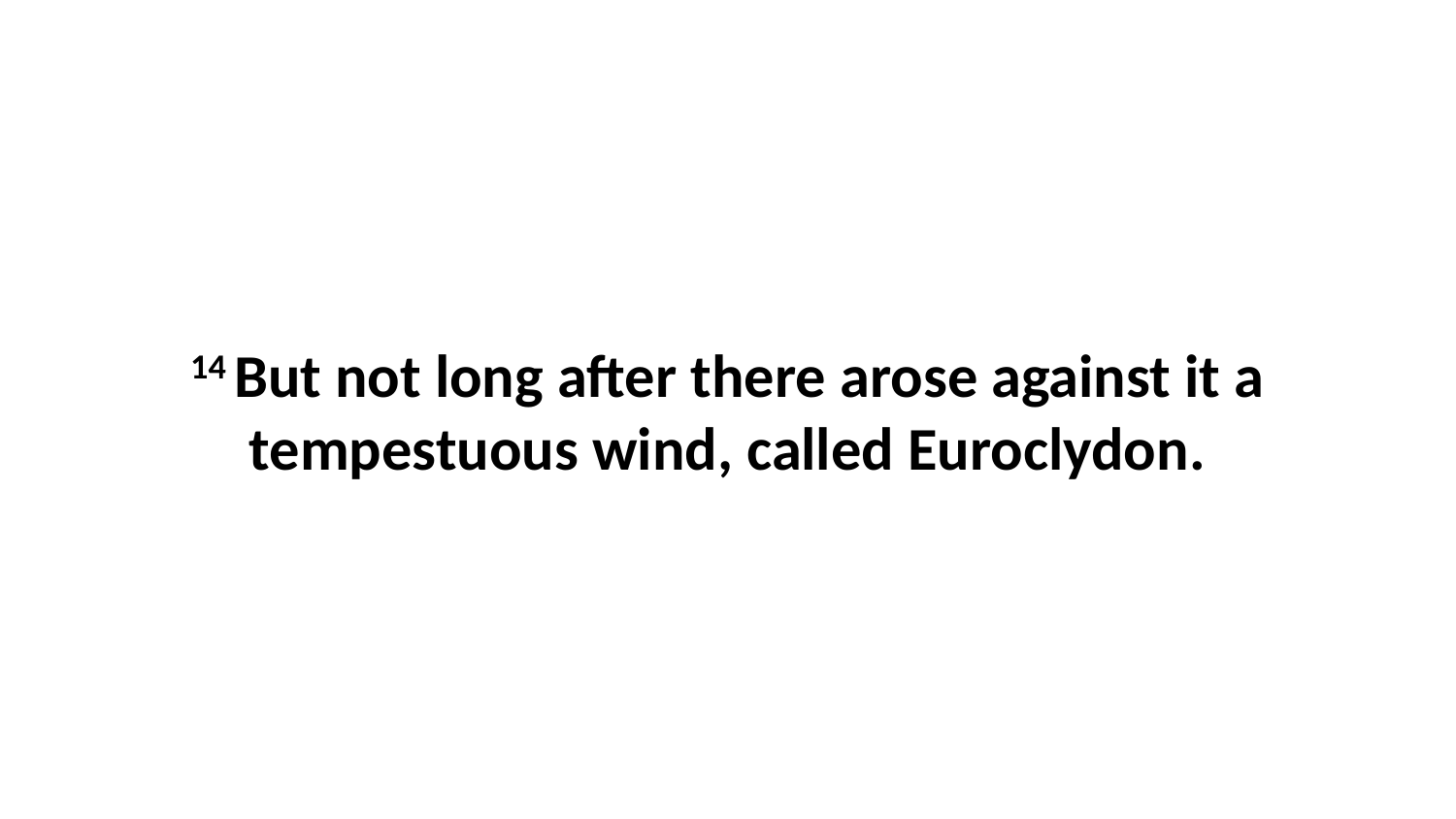

14 But not long after there arose against it a tempestuous wind, called Euroclydon.